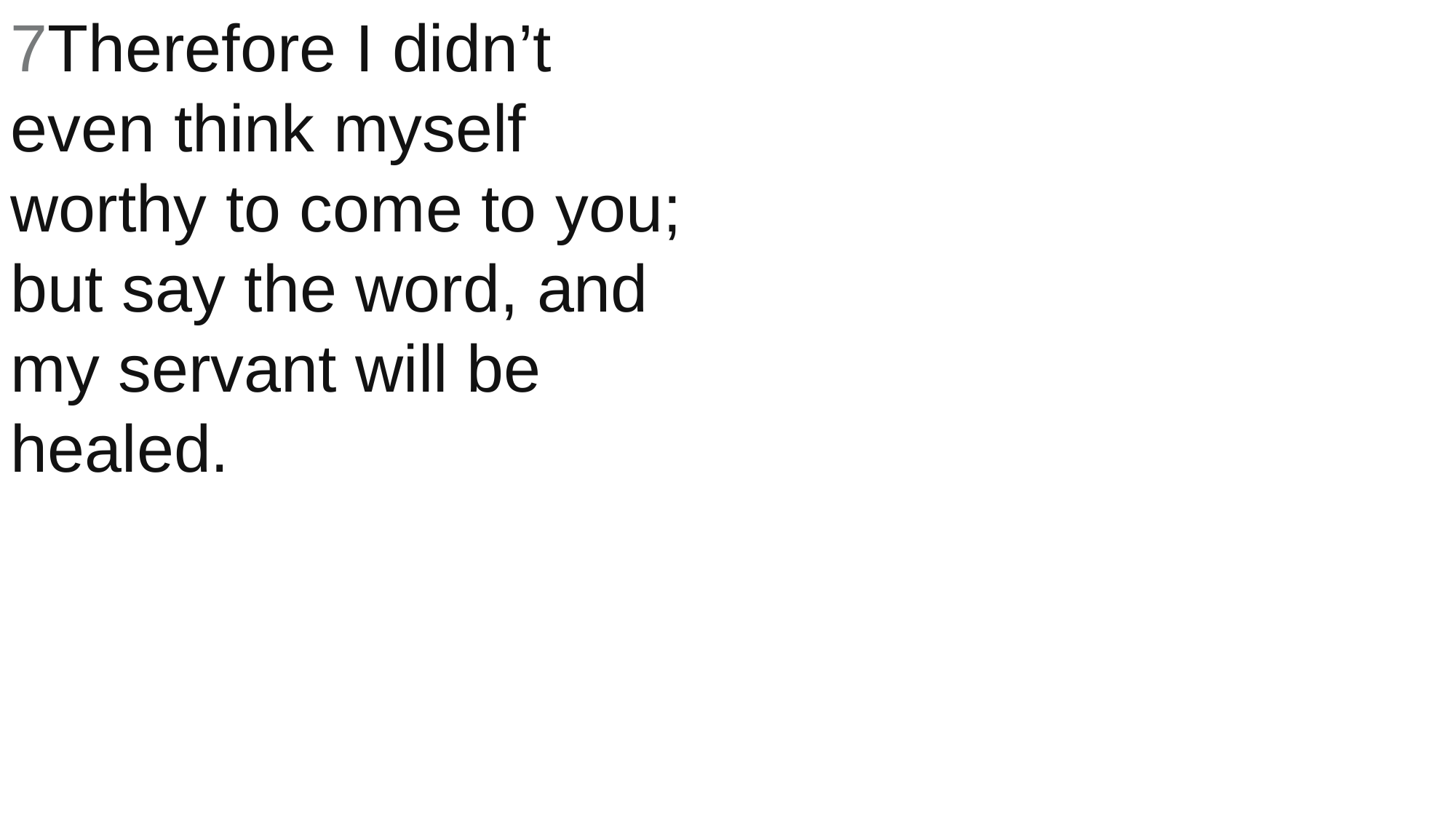

7Therefore I didn’t even think myself worthy to come to you; but say the word, and my servant will be healed.